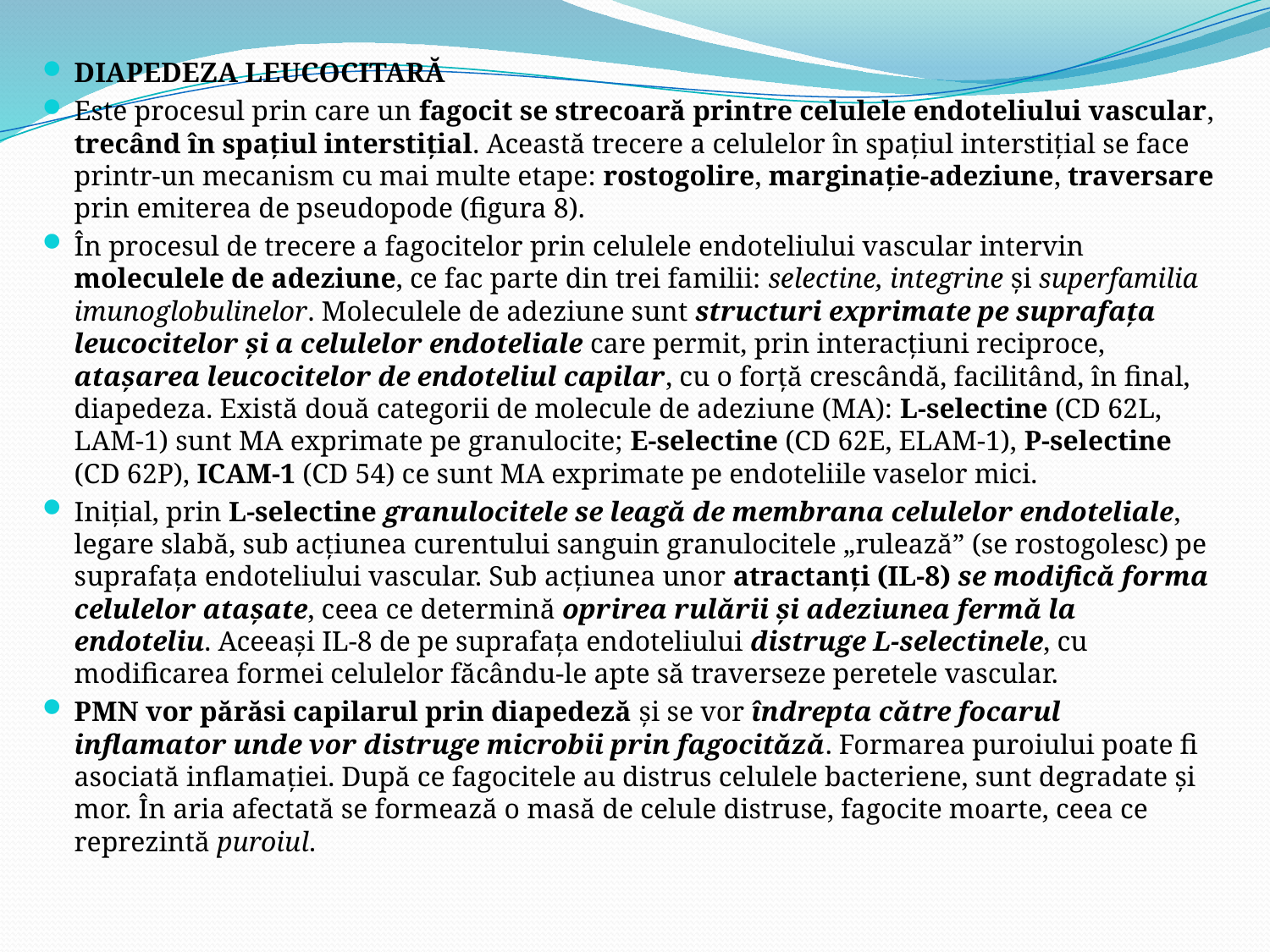

DIAPEDEZA LEUCOCITARĂ
Este procesul prin care un fagocit se strecoară printre celulele endoteliului vascular, trecând în spaţiul interstiţial. Această trecere a celulelor în spaţiul interstiţial se face printr-un mecanism cu mai multe etape: rostogolire, marginaţie-adeziune, traversare prin emiterea de pseudopode (figura 8).
În procesul de trecere a fagocitelor prin celulele endoteliului vascular intervin moleculele de adeziune, ce fac parte din trei familii: selectine, integrine şi superfamilia imunoglobulinelor. Moleculele de adeziune sunt structuri exprimate pe suprafaţa leucocitelor şi a celulelor endoteliale care permit, prin interacţiuni reciproce, ataşarea leucocitelor de endoteliul capilar, cu o forţă crescândă, facilitând, în final, diapedeza. Există două categorii de molecule de adeziune (MA): L-selectine (CD 62L, LAM-1) sunt MA exprimate pe granulocite; E-selectine (CD 62E, ELAM-1), P-selectine (CD 62P), ICAM-1 (CD 54) ce sunt MA exprimate pe endoteliile vaselor mici.
Iniţial, prin L-selectine granulocitele se leagă de membrana celulelor endoteliale, legare slabă, sub acţiunea curentului sanguin granulocitele „rulează” (se rostogolesc) pe suprafaţa endoteliului vascular. Sub acţiunea unor atractanţi (IL-8) se modifică forma celulelor ataşate, ceea ce determină oprirea rulării şi adeziunea fermă la endoteliu. Aceeaşi IL-8 de pe suprafaţa endoteliului distruge L-selectinele, cu modificarea formei celulelor făcându-le apte să traverseze peretele vascular.
PMN vor părăsi capilarul prin diapedeză şi se vor îndrepta către focarul inflamator unde vor distruge microbii prin fagocităză. Formarea puroiului poate fi asociată inflamaţiei. După ce fagocitele au distrus celulele bacteriene, sunt degradate şi mor. În aria afectată se formează o masă de celule distruse, fagocite moarte, ceea ce reprezintă puroiul.